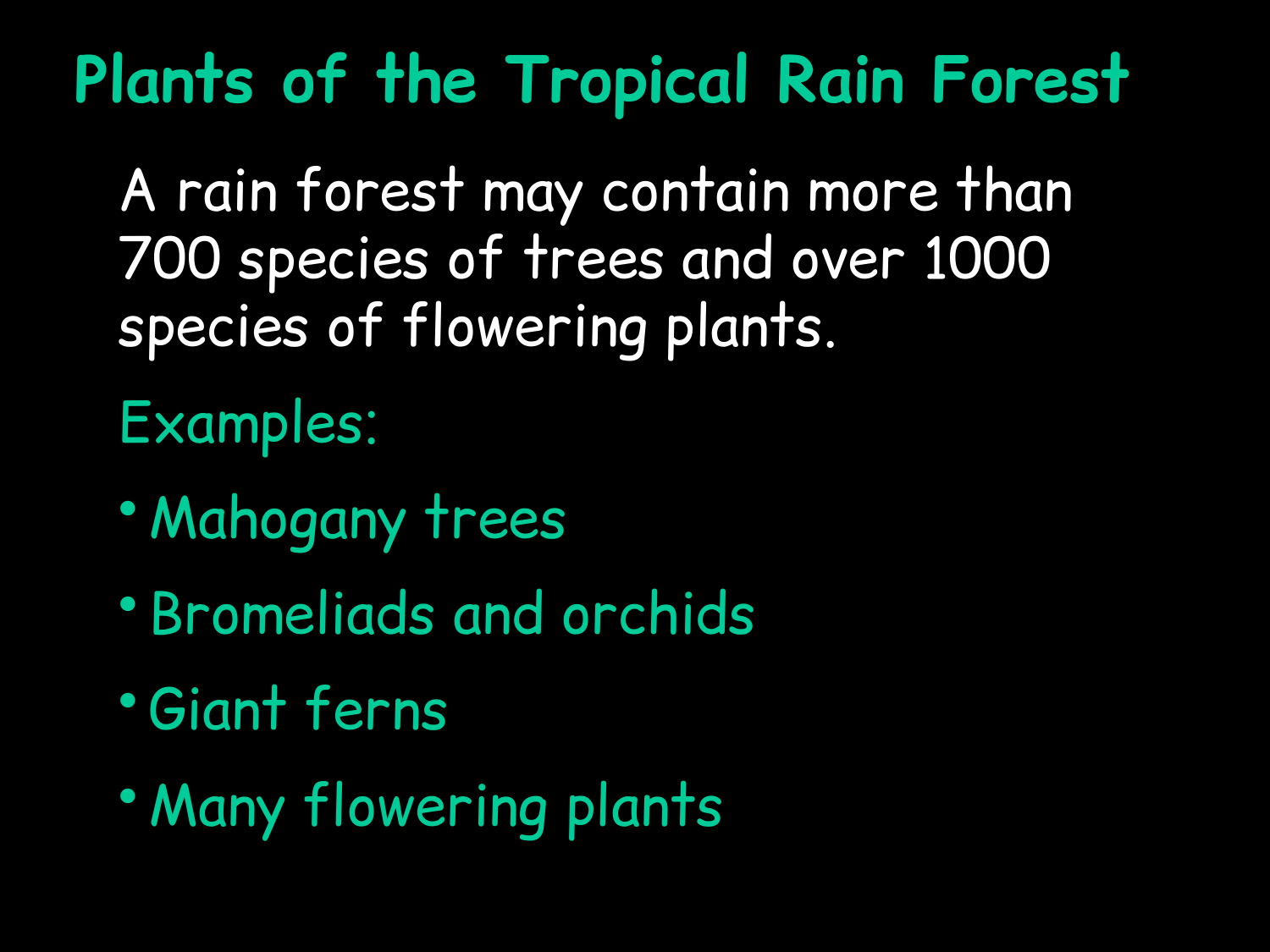

Plants of the Tropical Rain Forest
A rain forest may contain more than 700 species of trees and over 1000 species of flowering plants.
Examples:
Mahogany trees
Bromeliads and orchids
Giant ferns
Many flowering plants